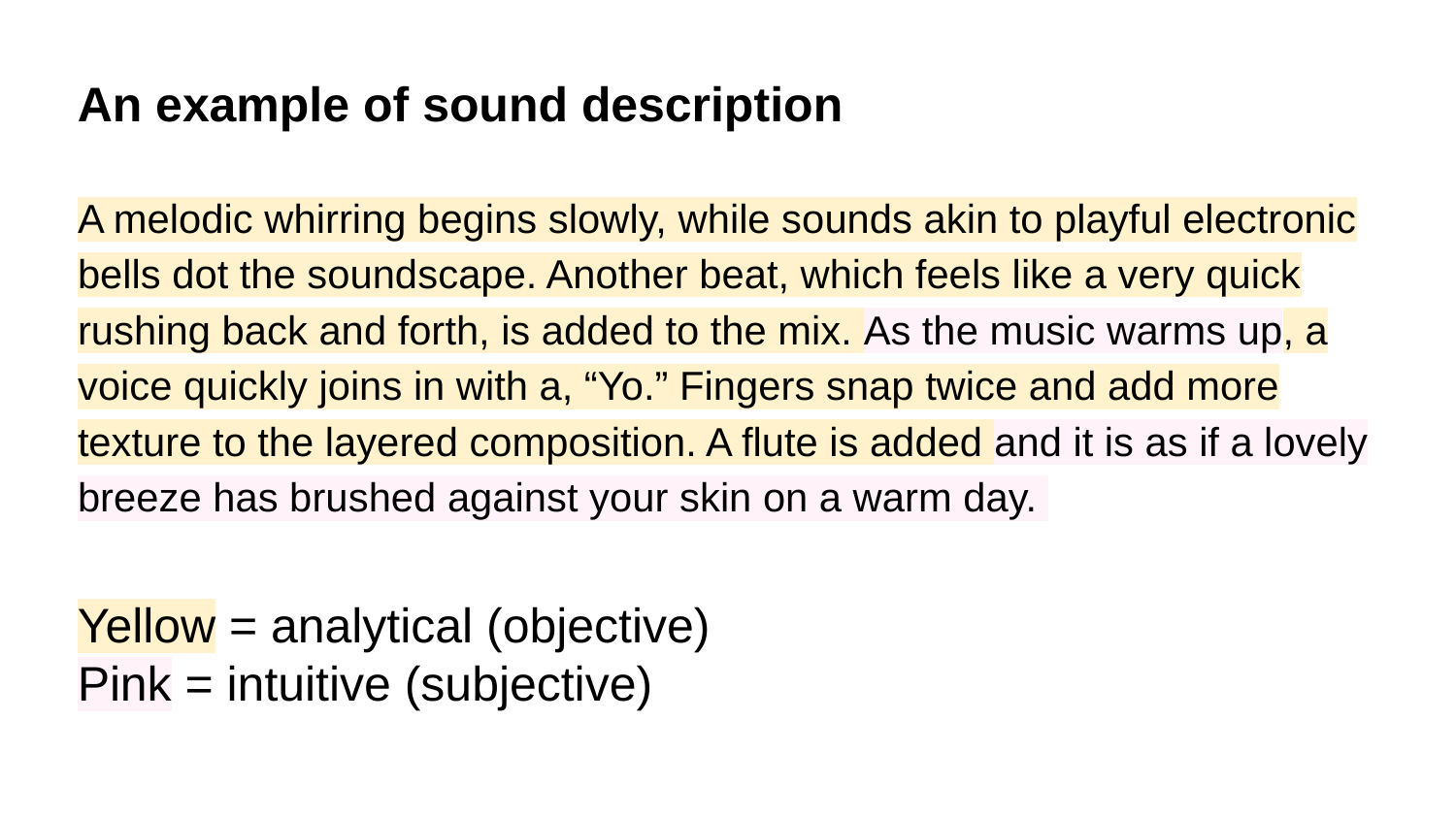

An example of sound description
A melodic whirring begins slowly, while sounds akin to playful electronic bells dot the soundscape. Another beat, which feels like a very quick rushing back and forth, is added to the mix. As the music warms up, a voice quickly joins in with a, “Yo.” Fingers snap twice and add more texture to the layered composition. A flute is added and it is as if a lovely breeze has brushed against your skin on a warm day.
Yellow = analytical (objective)
Pink = intuitive (subjective)